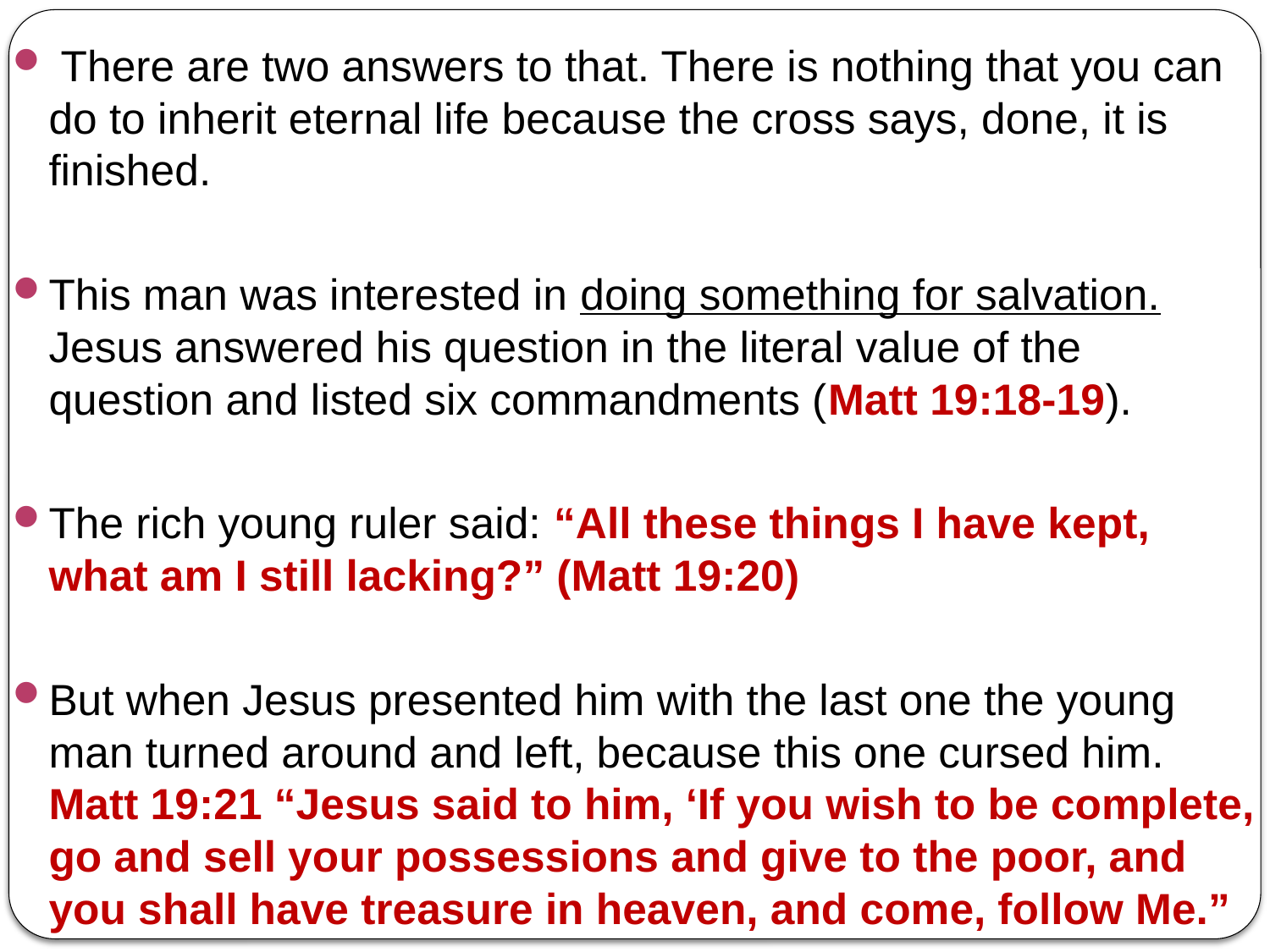

There are two answers to that. There is nothing that you can do to inherit eternal life because the cross says, done, it is finished.

This man was interested in doing something for salvation. Jesus answered his question in the literal value of the question and listed six commandments (Matt 19:18-19).

The rich young ruler said: “All these things I have kept, what am I still lacking?” (Matt 19:20)

But when Jesus presented him with the last one the young man turned around and left, because this one cursed him. Matt 19:21 “Jesus said to him, ‘If you wish to be complete, go and sell your possessions and give to the poor, and you shall have treasure in heaven, and come, follow Me.”